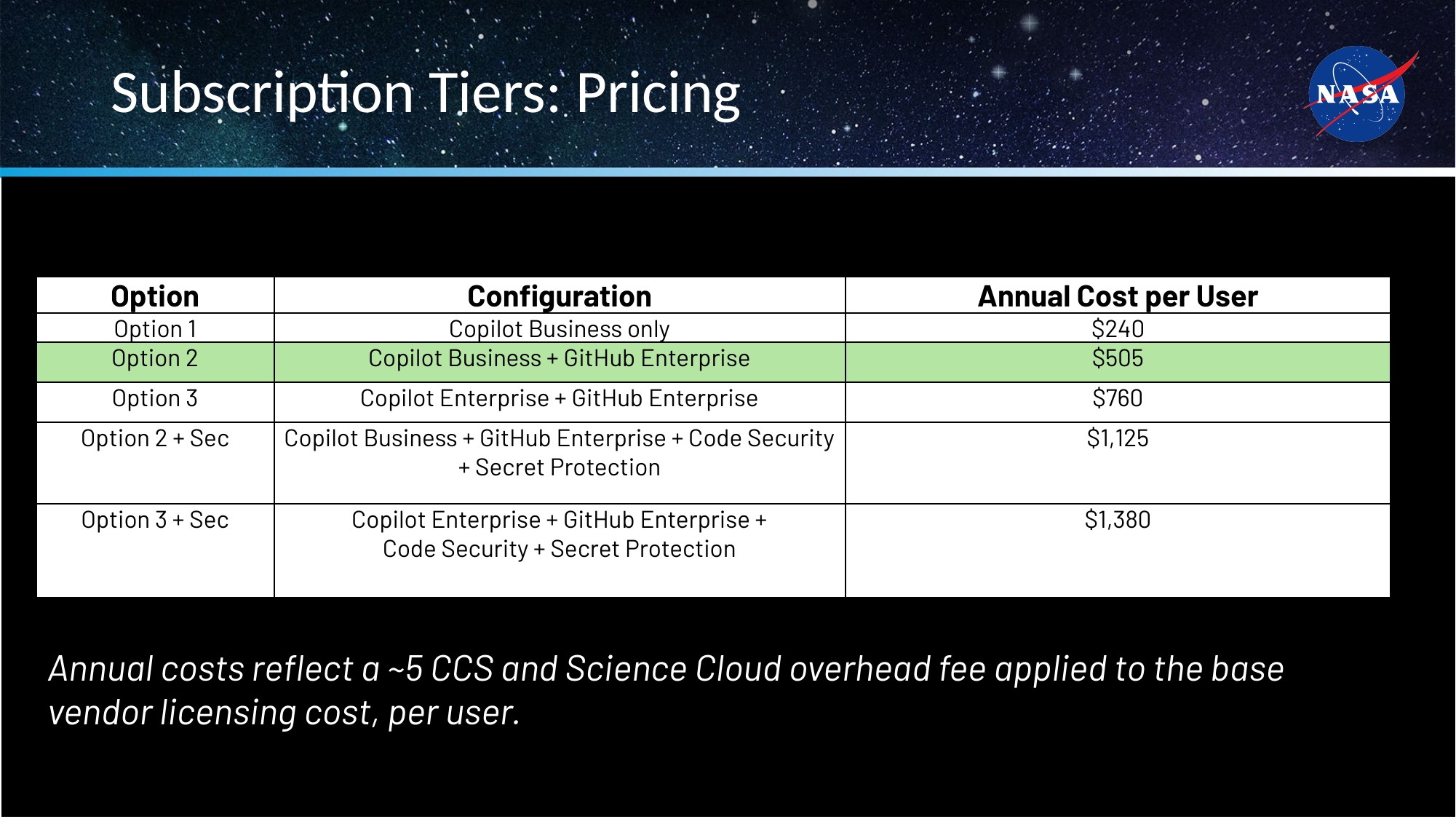

# Subscription Tiers: Pricing

| Option | Configuration | Annual Cost per User |
| --- | --- | --- |
| Option 1 | Copilot Business only | $240 |
| Option 2 | Copilot Business + GitHub Enterprise | $505 |
| Option 3 | Copilot Enterprise + GitHub Enterprise | $760 |
| Option 2 + Sec | Copilot Business + GitHub Enterprise + Code Security + Secret Protection | $1,125 |
| Option 3 + Sec | Copilot Enterprise + GitHub Enterprise + Code Security + Secret Protection | $1,380 |
Annual costs reflect a ~5 CCS and Science Cloud overhead fee applied to the base vendor licensing cost, per user.